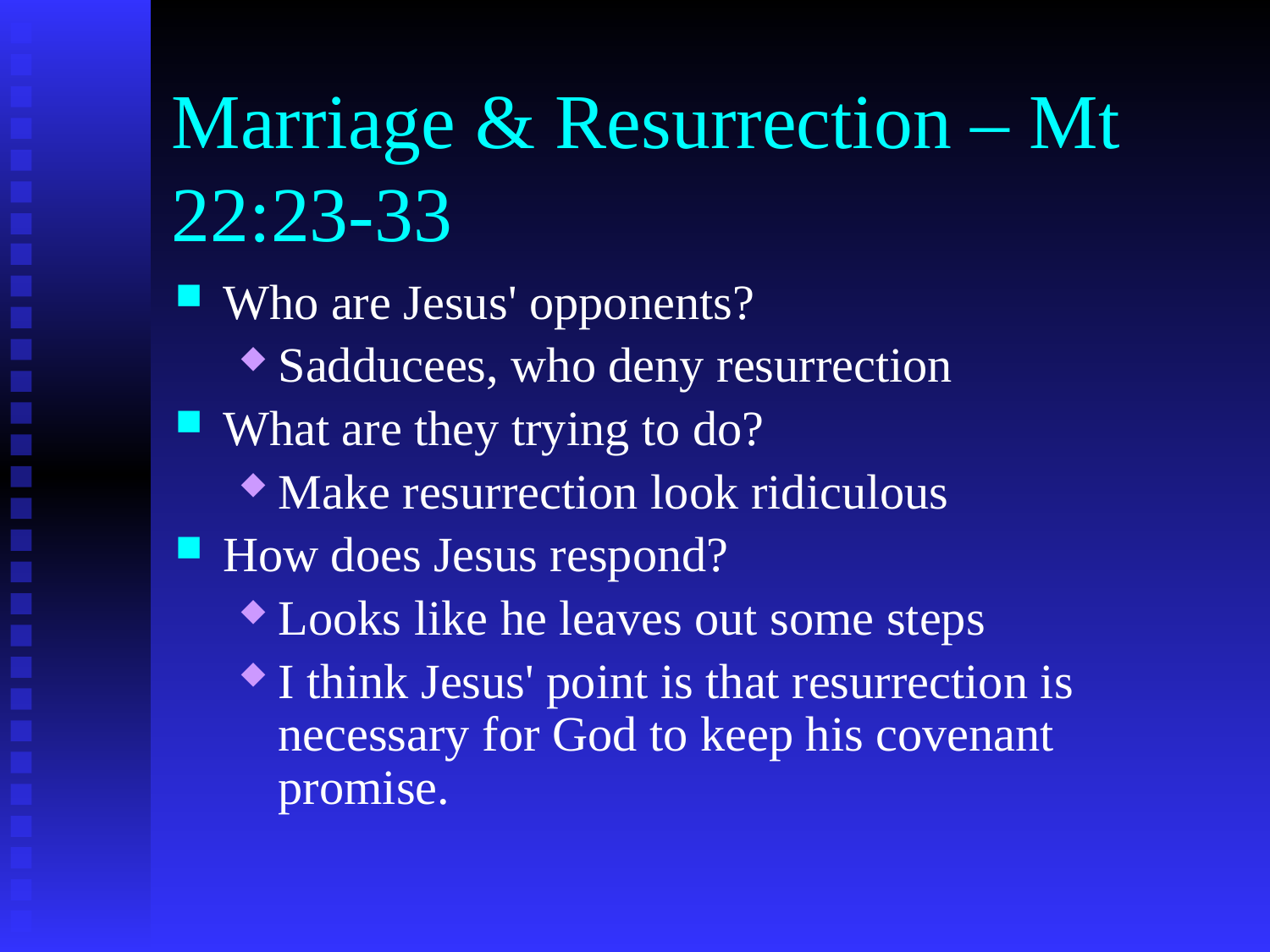

# Marriage & Resurrection – Mt 22:23-33
Who are Jesus' opponents?
Sadducees, who deny resurrection
What are they trying to do?
Make resurrection look ridiculous
How does Jesus respond?
Looks like he leaves out some steps
I think Jesus' point is that resurrection is necessary for God to keep his covenant promise.